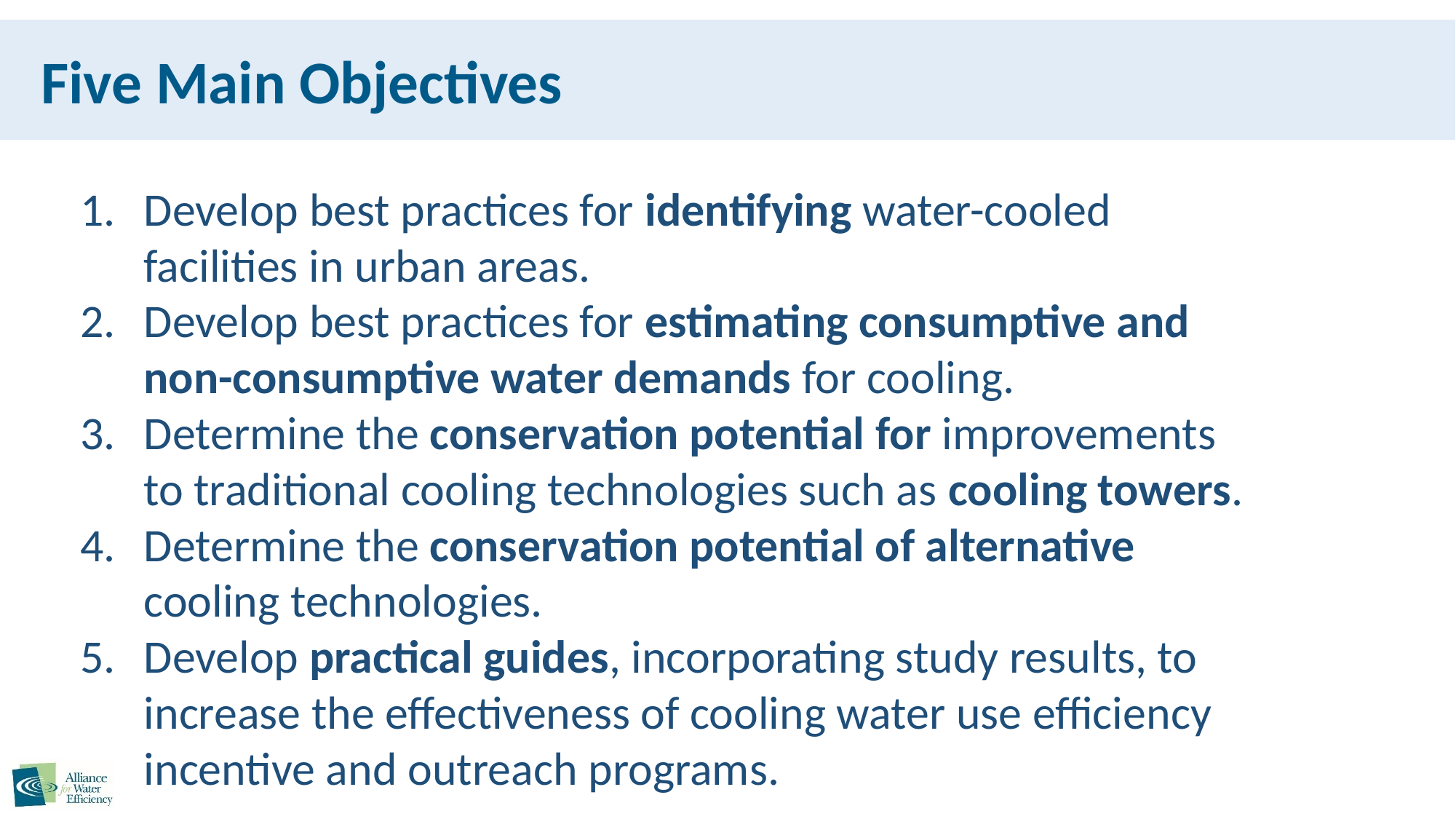

Five Main Objectives

Develop best practices for identifying water-cooled facilities in urban areas.
Develop best practices for estimating consumptive and non-consumptive water demands for cooling.
Determine the conservation potential for improvements to traditional cooling technologies such as cooling towers.
Determine the conservation potential of alternative cooling technologies.
Develop practical guides, incorporating study results, to increase the effectiveness of cooling water use efficiency incentive and outreach programs.